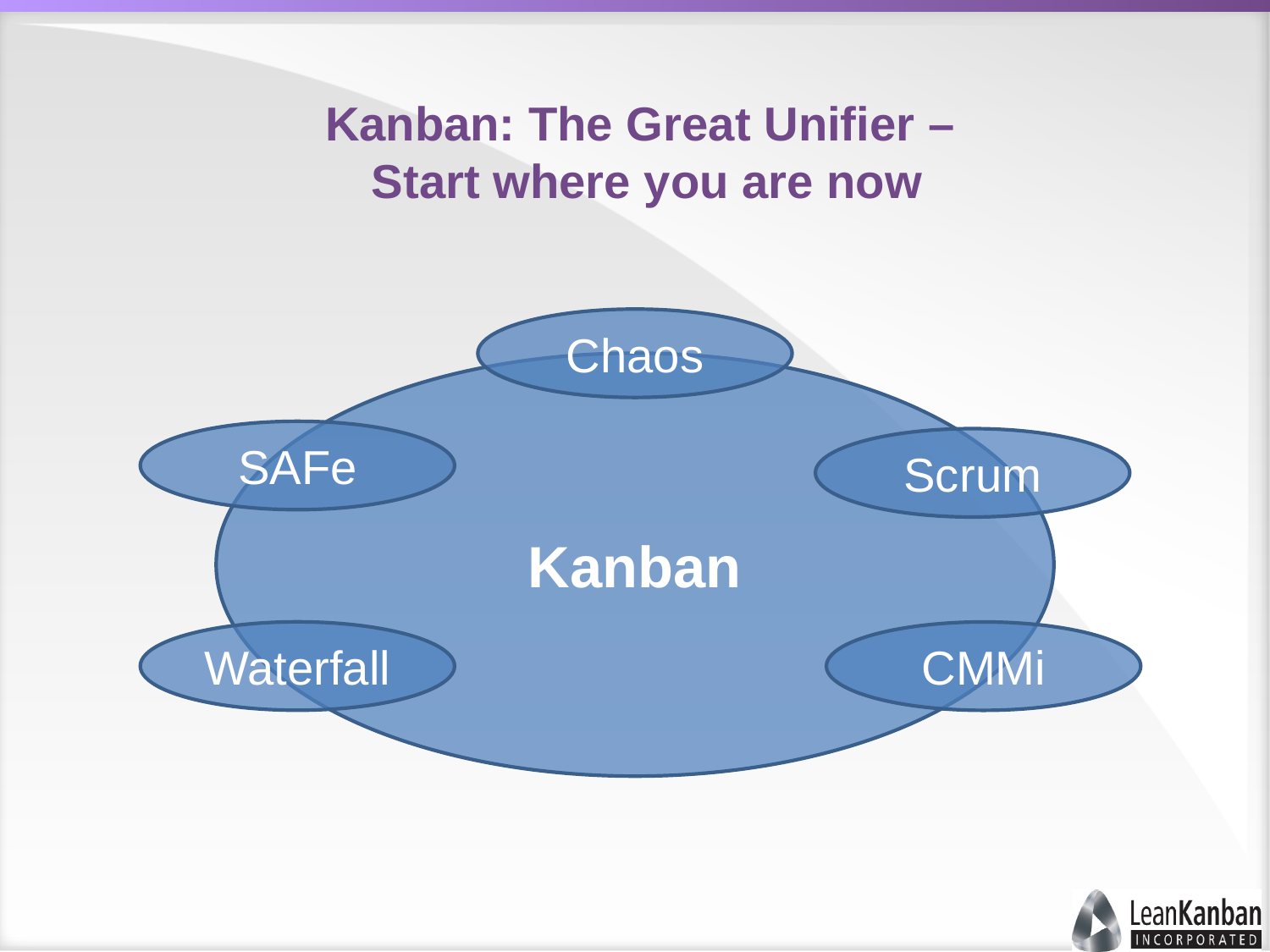

Kanban: The Great Unifier –
Start where you are now
Chaos
Kanban
SAFe
Scrum
Waterfall
CMMi